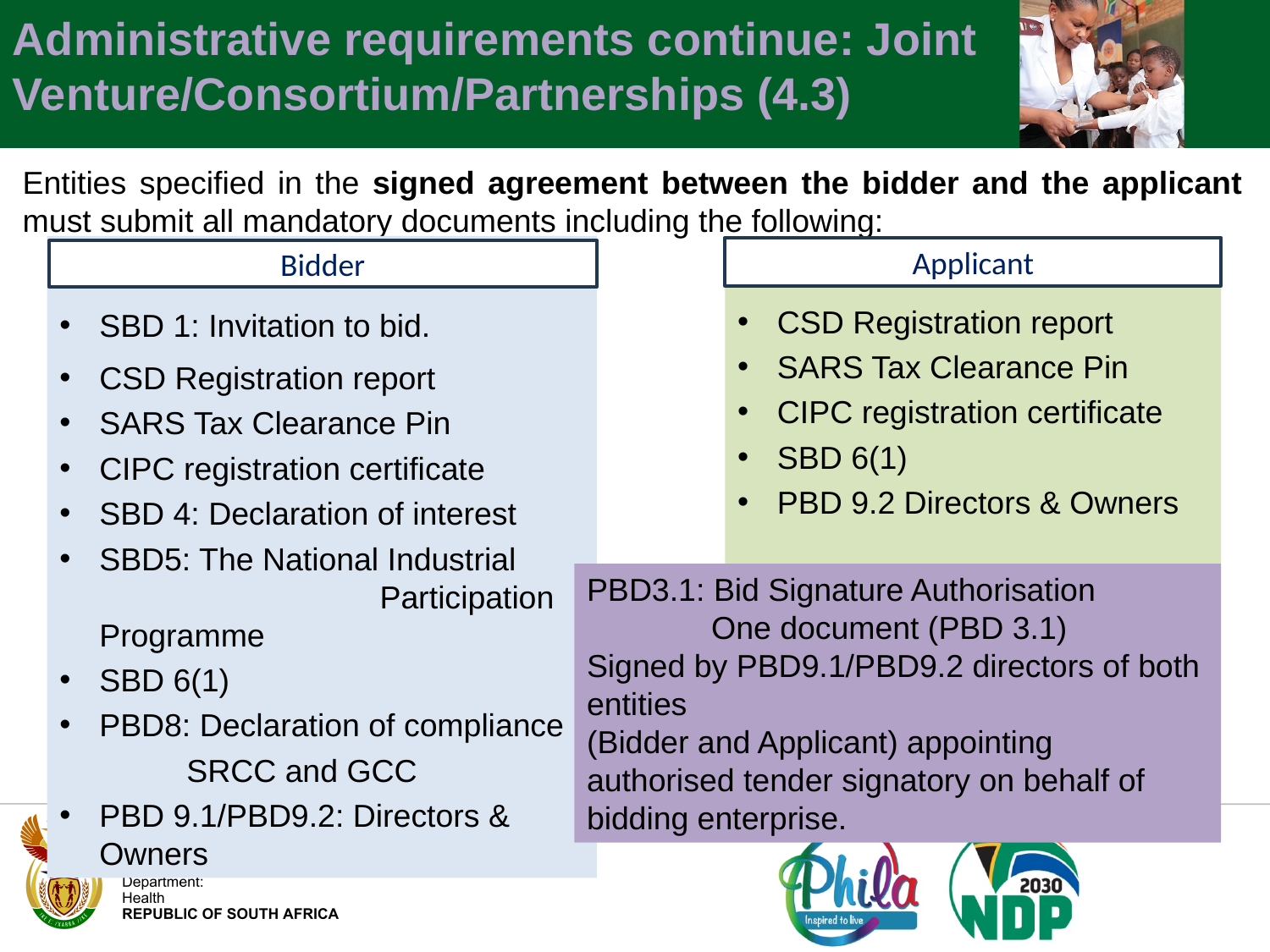

Administrative requirements continue: Joint Venture/Consortium/Partnerships (4.3)
Entities specified in the signed agreement between the bidder and the applicant must submit all mandatory documents including the following:

SBD 1: Invitation to bid.
CSD Registration report
SARS Tax Clearance Pin
CIPC registration certificate
SBD 4: Declaration of interest
SBD5: The National Industrial 	 	   Participation Programme
SBD 6(1)
PBD8: Declaration of compliance
	SRCC and GCC
PBD 9.1/PBD9.2: Directors & Owners
Applicant
Bidder

CSD Registration report
SARS Tax Clearance Pin
CIPC registration certificate
SBD 6(1)
PBD 9.2 Directors & Owners

PBD3.1: Bid Signature Authorisation
              One document (PBD 3.1)
Signed by PBD9.1/PBD9.2 directors of both entities
(Bidder and Applicant) appointing authorised tender signatory on behalf of bidding enterprise.